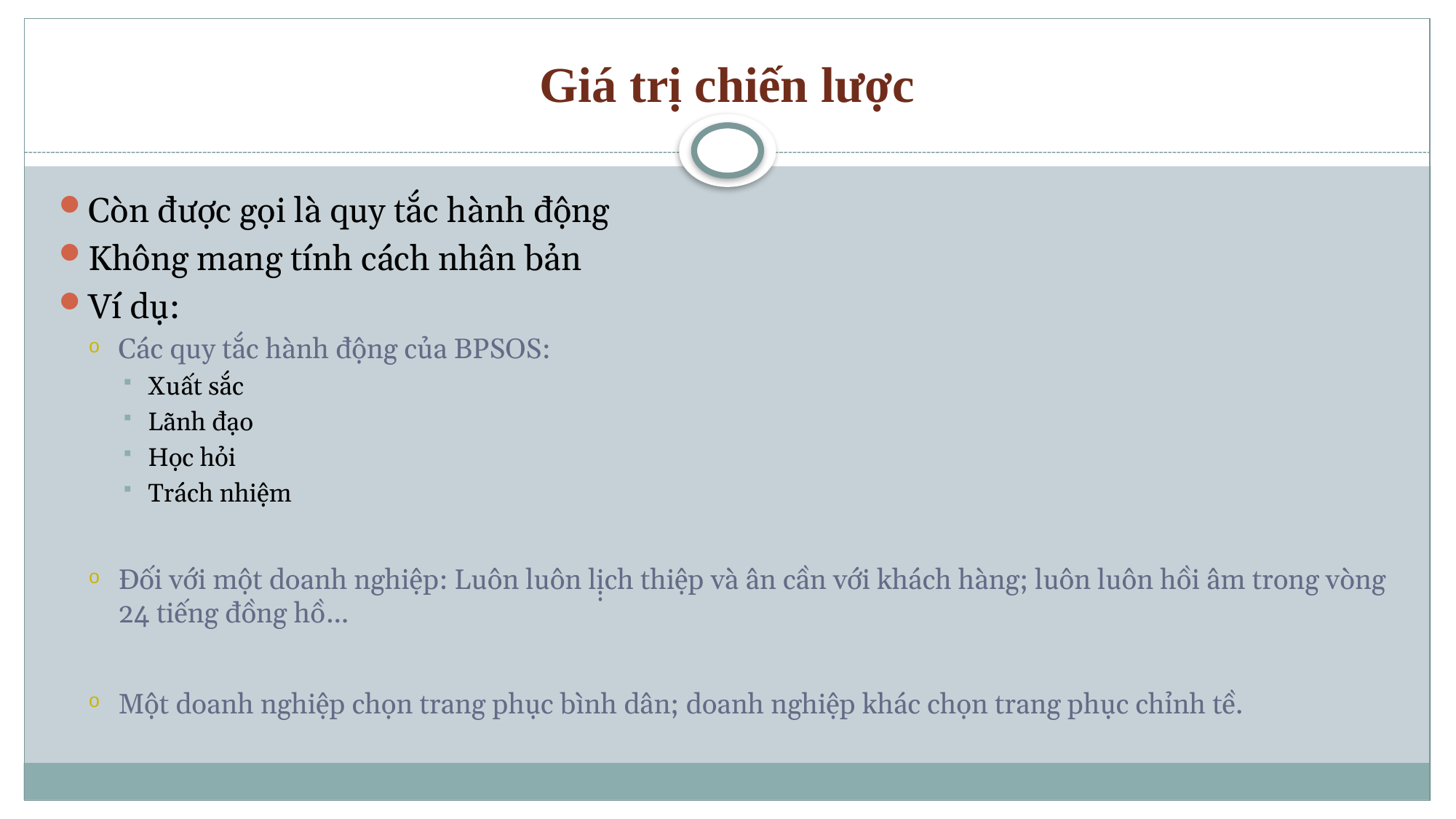

# Giá trị chiến lược
Còn được gọi là quy tắc hành động
Không mang tính cách nhân bản
Ví dụ:
Các quy tắc hành động của BPSOS:
Xuất sắc
Lãnh đạo
Học hỏi
Trách nhiệm

Đối với một doanh nghiệp: Luôn luôn lị̣ch thiệp và ân cần với khách hàng; luôn luôn hồi âm trong vòng 24 tiếng đồng hồ…

Một doanh nghiệp chọn trang phục bình dân; doanh nghiệp khác chọn trang phục chỉnh tề.